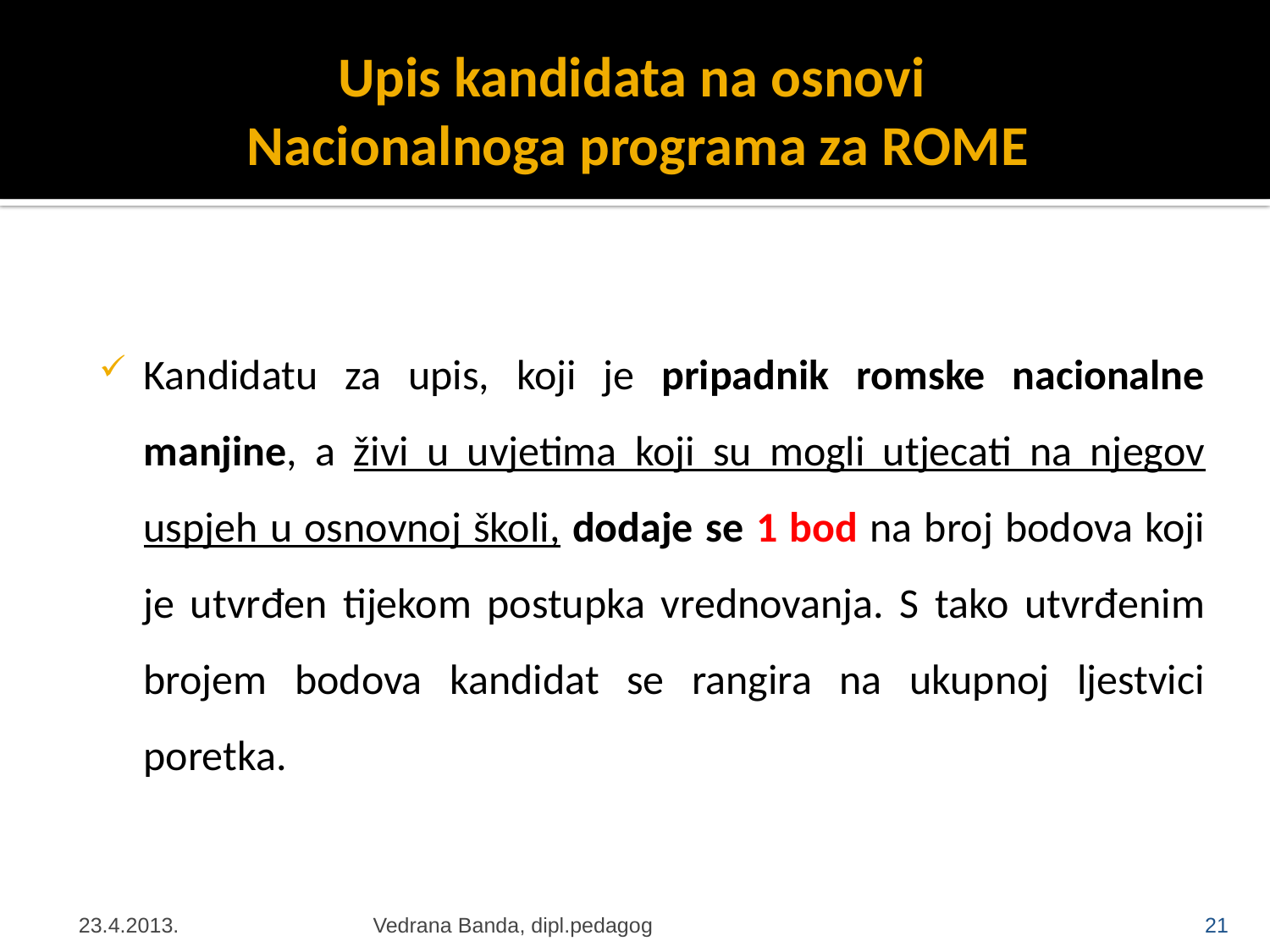

# Upis kandidata na osnovi Nacionalnoga programa za ROME

Kandidatu za upis, koji je pripadnik romske nacionalne manjine, a živi u uvjetima koji su mogli utjecati na njegov uspjeh u osnovnoj školi, dodaje se 1 bod na broj bodova koji je utvrđen tijekom postupka vrednovanja. S tako utvrđenim brojem bodova kandidat se rangira na ukupnoj ljestvici poretka.
23.4.2013.
Vedrana Banda, dipl.pedagog
21